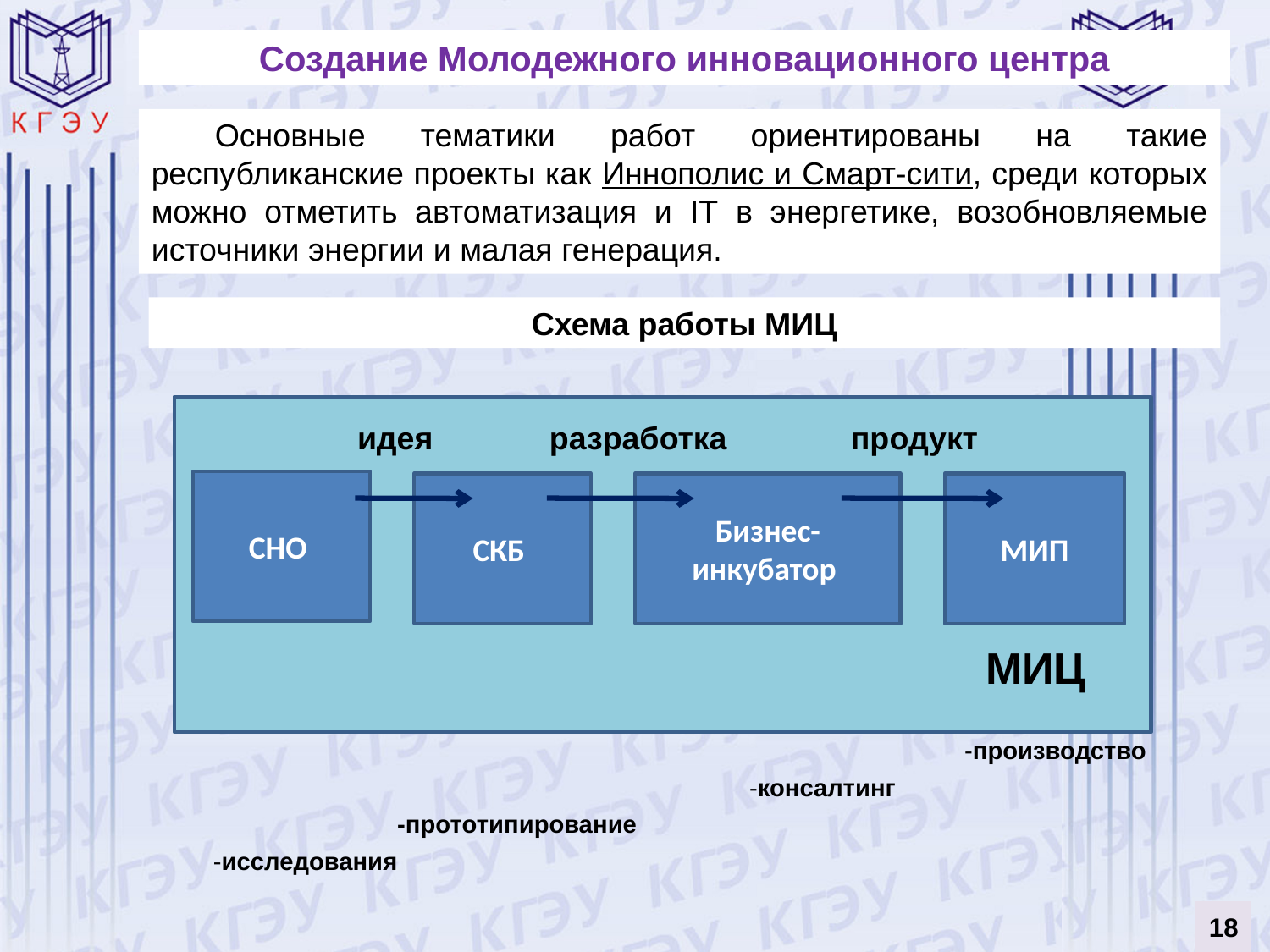

Создание Молодежного инновационного центра
Основные тематики работ ориентированы на такие республиканские проекты как Иннополис и Смарт-сити, среди которых можно отметить автоматизация и IT в энергетике, возобновляемые источники энергии и малая генерация.
Схема работы МИЦ

идея
разработка
продукт
СНО
СКБ
Бизнес-инкубатор
МИП
МИЦ
-производство
-консалтинг
-прототипирование
-исследования
18